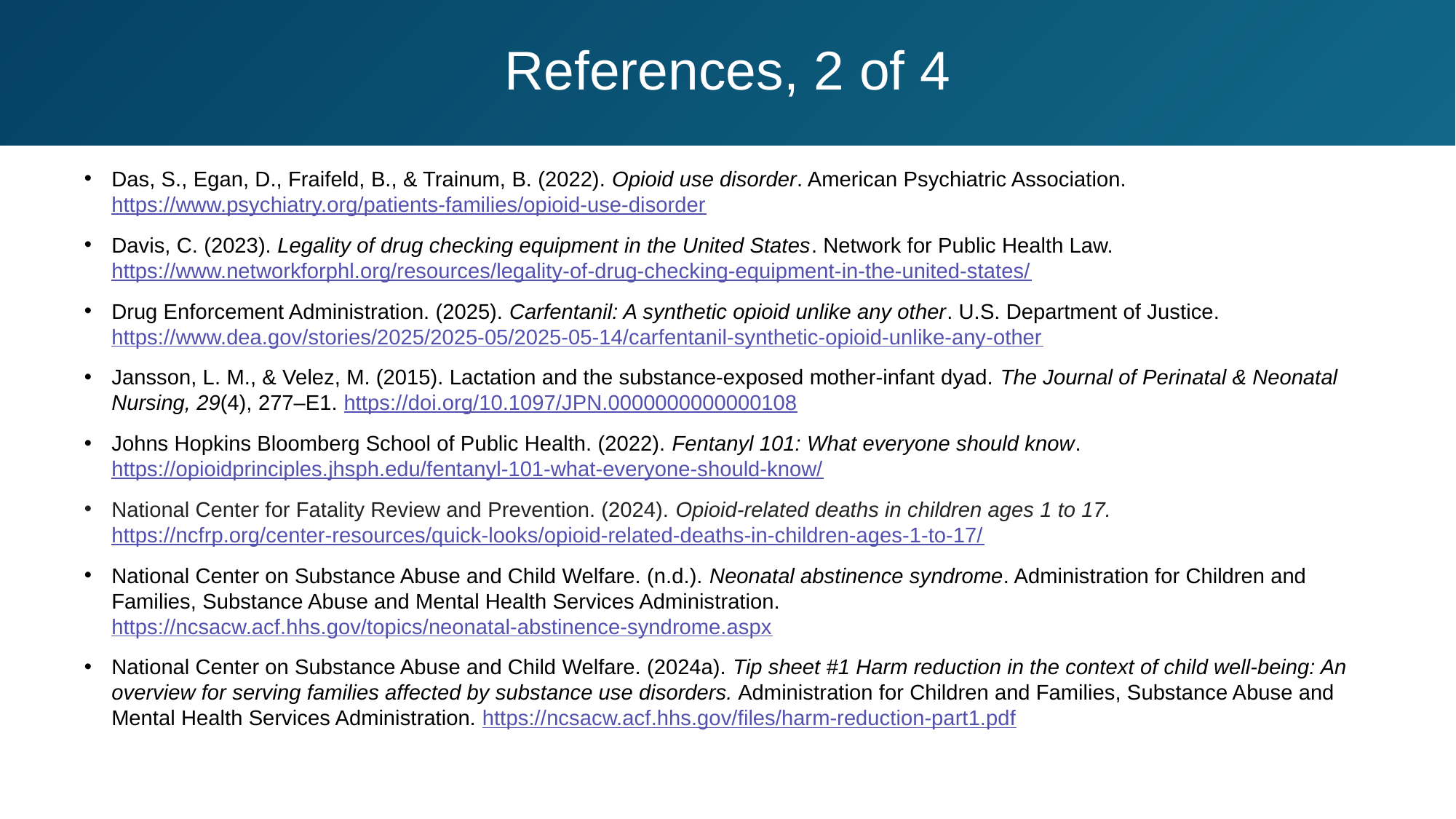

# References, 2 of 4
Das, S., Egan, D., Fraifeld, B., & Trainum, B. (2022). Opioid use disorder. American Psychiatric Association. https://www.psychiatry.org/patients-families/opioid-use-disorder
Davis, C. (2023). Legality of drug checking equipment in the United States. Network for Public Health Law. https://www.networkforphl.org/resources/legality-of-drug-checking-equipment-in-the-united-states/
Drug Enforcement Administration. (2025). Carfentanil: A synthetic opioid unlike any other. U.S. Department of Justice. https://www.dea.gov/stories/2025/2025-05/2025-05-14/carfentanil-synthetic-opioid-unlike-any-other
Jansson, L. M., & Velez, M. (2015). Lactation and the substance-exposed mother-infant dyad. The Journal of Perinatal & Neonatal Nursing, 29(4), 277–E1. https://doi.org/10.1097/JPN.0000000000000108
Johns Hopkins Bloomberg School of Public Health. (2022). Fentanyl 101: What everyone should know. https://opioidprinciples.jhsph.edu/fentanyl-101-what-everyone-should-know/
National Center for Fatality Review and Prevention. (2024). Opioid-related deaths in children ages 1 to 17. https://ncfrp.org/center-resources/quick-looks/opioid-related-deaths-in-children-ages-1-to-17/
National Center on Substance Abuse and Child Welfare. (n.d.). Neonatal abstinence syndrome. Administration for Children and Families, Substance Abuse and Mental Health Services Administration. https://ncsacw.acf.hhs.gov/topics/neonatal-abstinence-syndrome.aspx
National Center on Substance Abuse and Child Welfare. (2024a). Tip sheet #1 Harm reduction in the context of child well-being: An overview for serving families affected by substance use disorders. Administration for Children and Families, Substance Abuse and Mental Health Services Administration. https://ncsacw.acf.hhs.gov/files/harm-reduction-part1.pdf